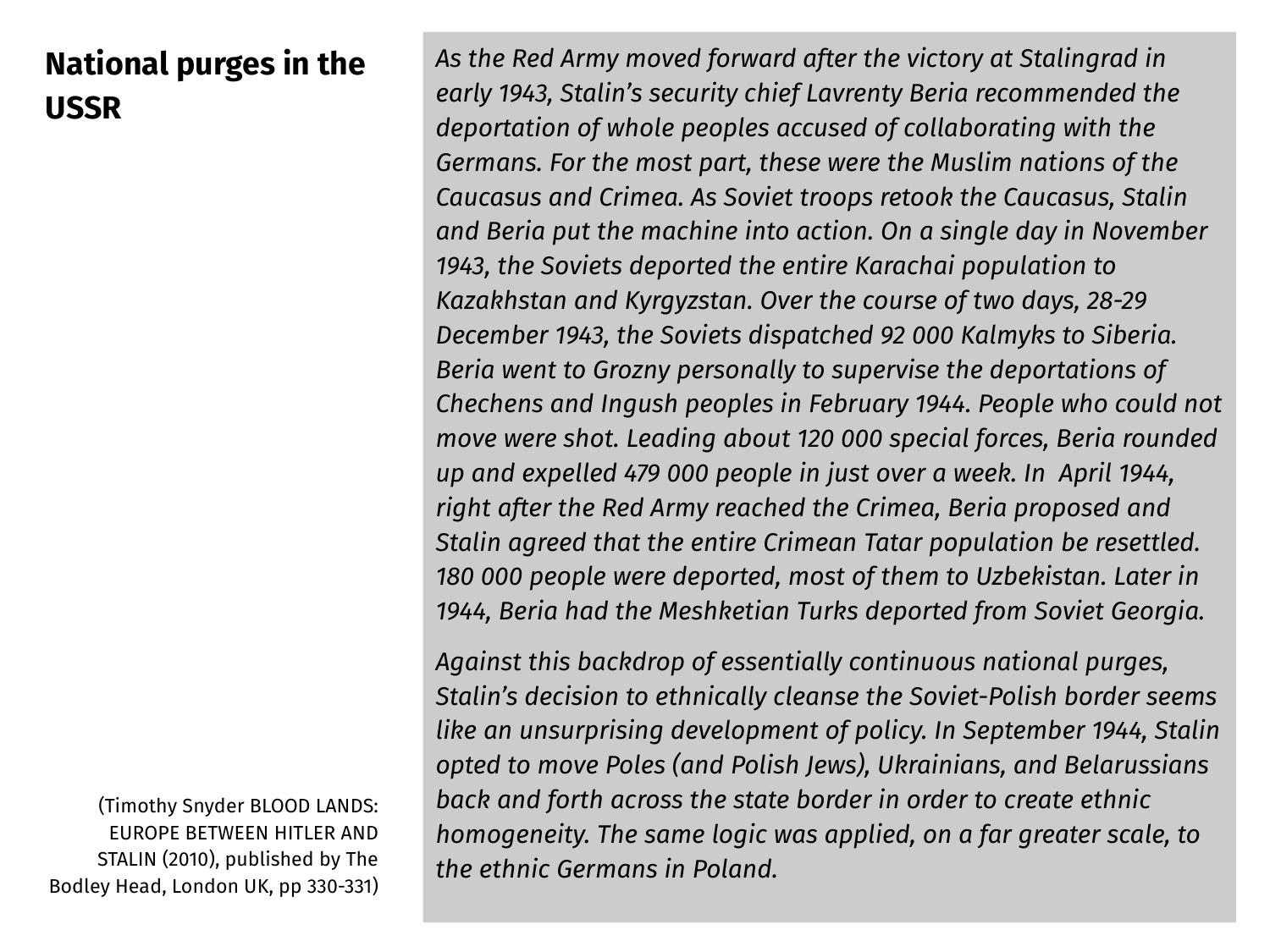

# National purges in the USSR
As the Red Army moved forward after the victory at Stalingrad in early 1943, Stalin’s security chief Lavrenty Beria recommended the deportation of whole peoples accused of collaborating with the Germans. For the most part, these were the Muslim nations of the Caucasus and Crimea. As Soviet troops retook the Caucasus, Stalin and Beria put the machine into action. On a single day in November 1943, the Soviets deported the entire Karachai population to Kazakhstan and Kyrgyzstan. Over the course of two days, 28-29 December 1943, the Soviets dispatched 92 000 Kalmyks to Siberia. Beria went to Grozny personally to supervise the deportations of Chechens and Ingush peoples in February 1944. People who could not move were shot. Leading about 120 000 special forces, Beria rounded up and expelled 479 000 people in just over a week. In  April 1944, right after the Red Army reached the Crimea, Beria proposed and Stalin agreed that the entire Crimean Tatar population be resettled. 180 000 people were deported, most of them to Uzbekistan. Later in 1944, Beria had the Meshketian Turks deported from Soviet Georgia.
Against this backdrop of essentially continuous national purges, Stalin’s decision to ethnically cleanse the Soviet-Polish border seems like an unsurprising development of policy. In September 1944, Stalin opted to move Poles (and Polish Jews), Ukrainians, and Belarussians back and forth across the state border in order to create ethnic homogeneity. The same logic was applied, on a far greater scale, to the ethnic Germans in Poland.

(Timothy Snyder BLOOD LANDS: EUROPE BETWEEN HITLER AND STALIN (2010), published by The Bodley Head, London UK, pp 330-331)